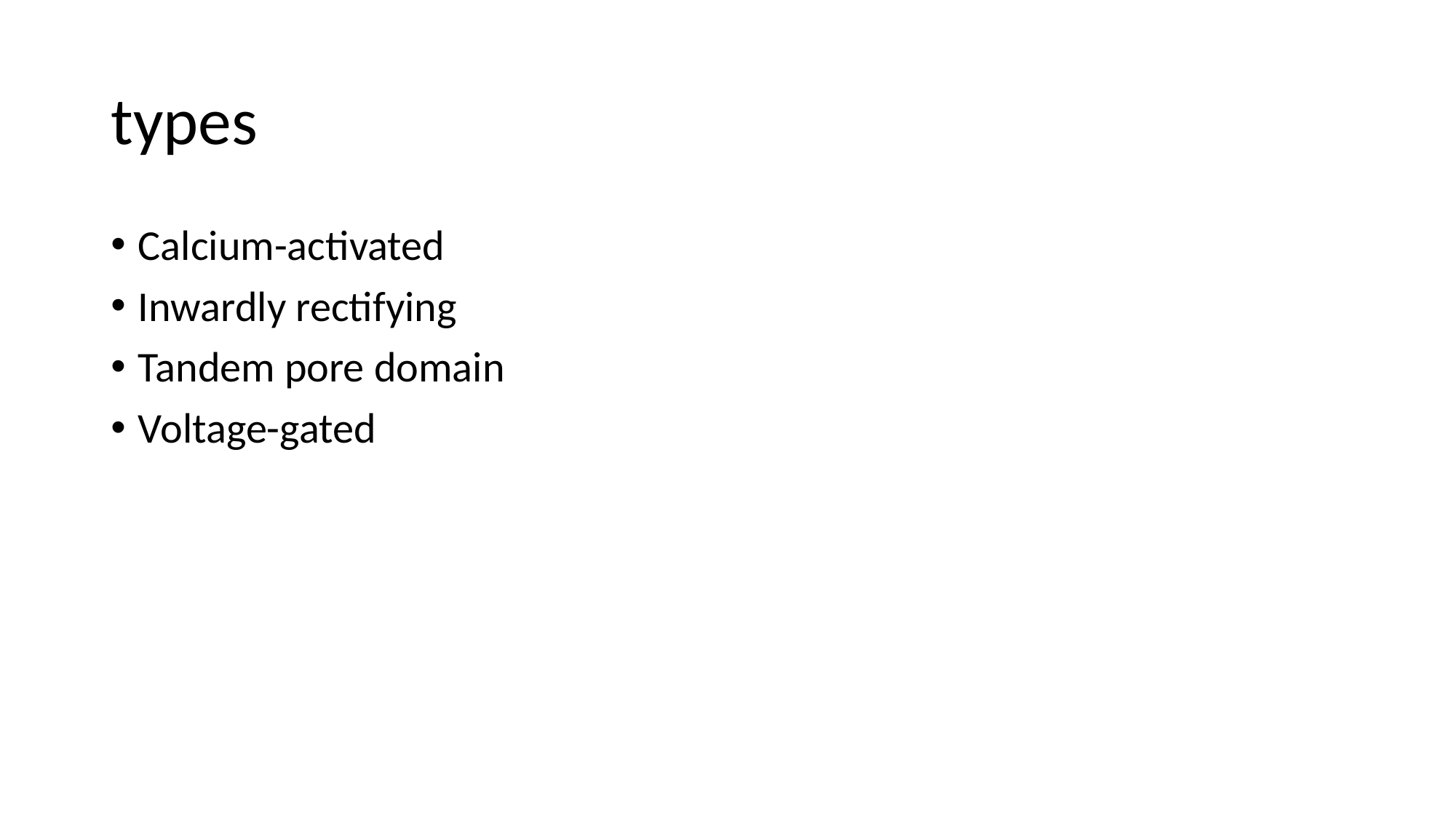

# types
Calcium-activated
Inwardly rectifying
Tandem pore domain
Voltage-gated